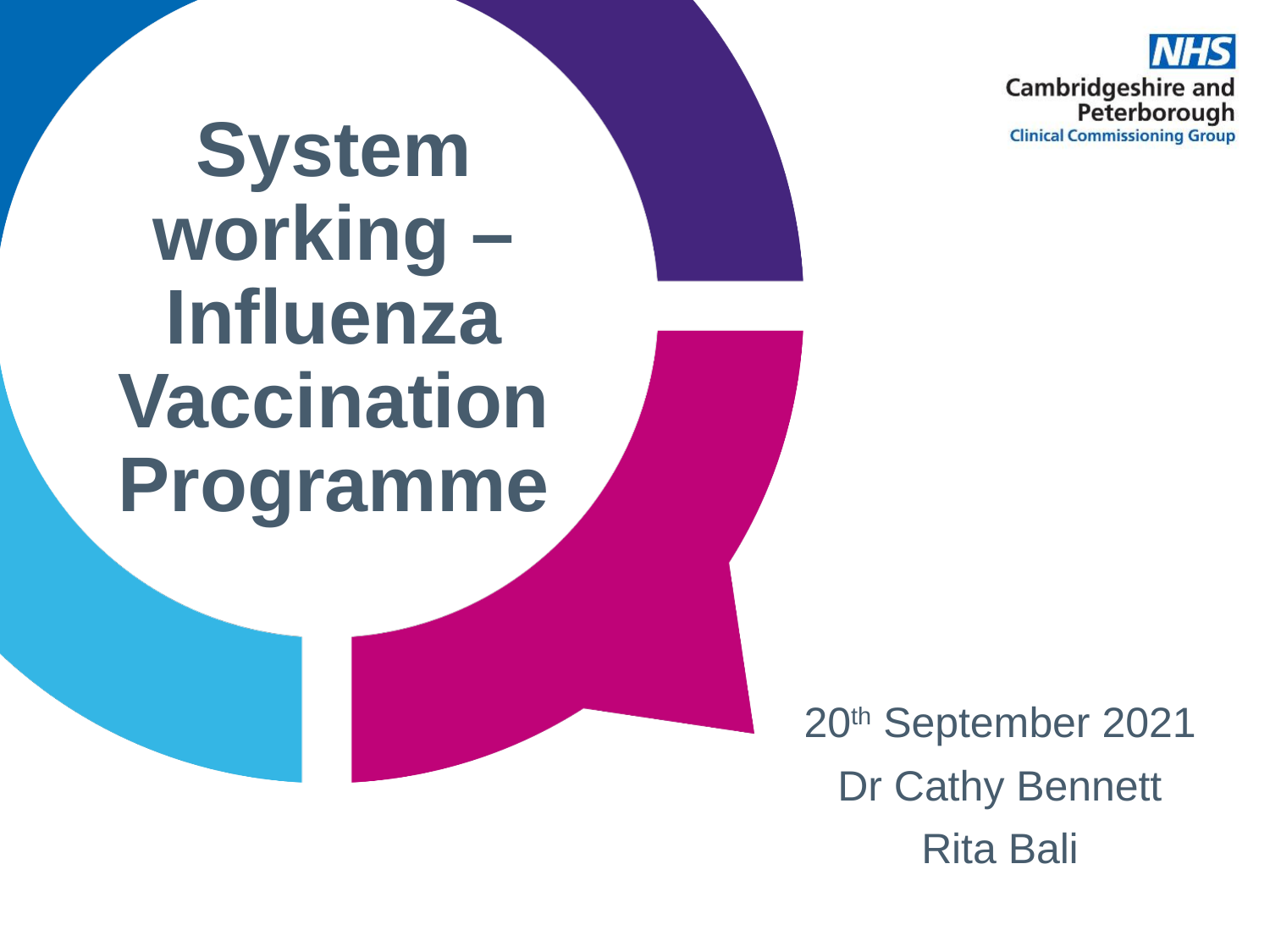

# System working – Influenza Vaccination Programme
20th September 2021
Dr Cathy Bennett
Rita Bali